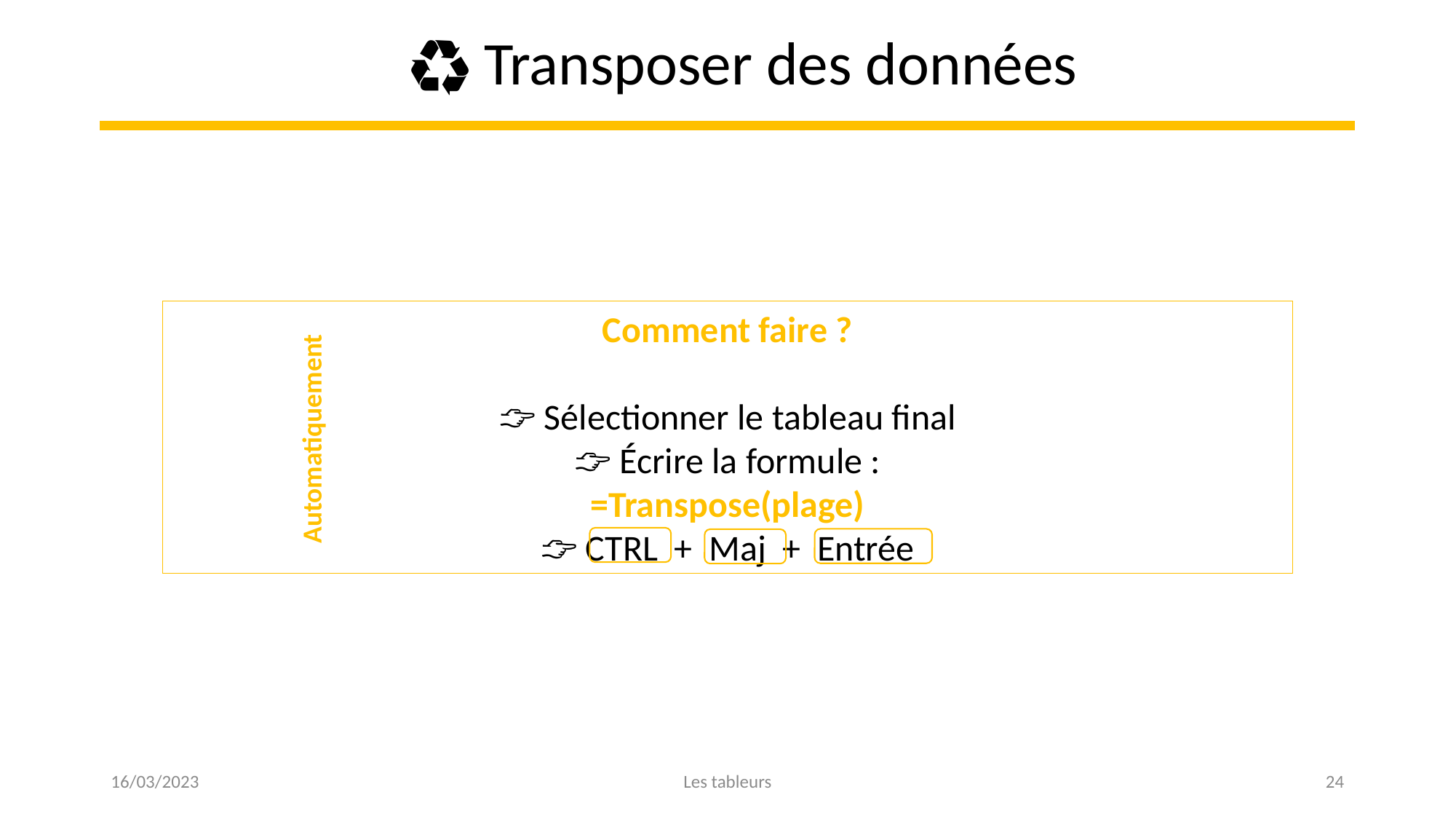

♻ Transposer des données
Comment faire ?

👉 Sélectionner le tableau final
👉 Écrire la formule :
=Transpose(plage)
👉 CTRL  +  Maj  +  Entrée
Automatiquement

16/03/2023
Les tableurs
24